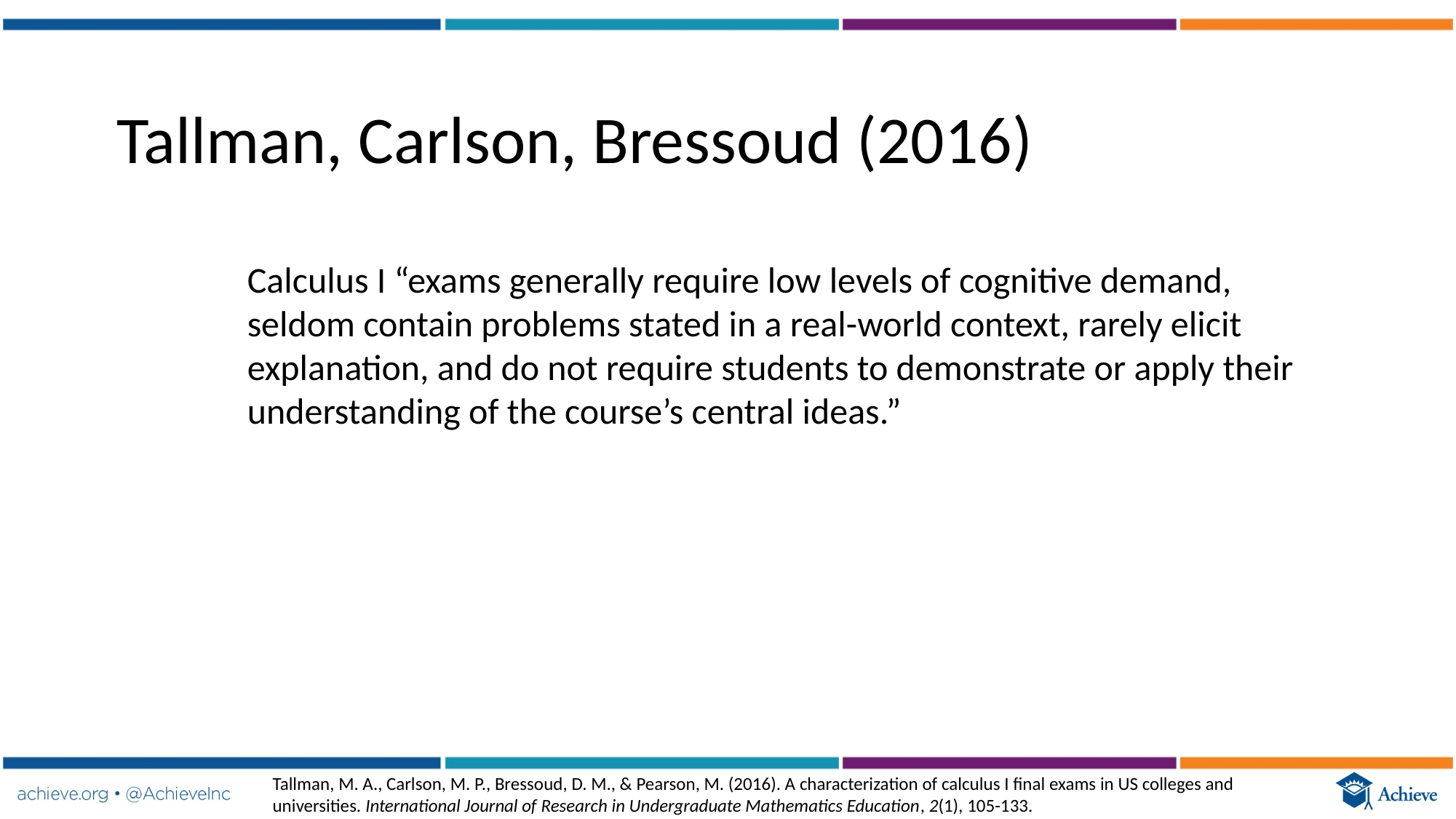

# Tallman, Carlson, Bressoud (2016)
Calculus I “exams generally require low levels of cognitive demand, seldom contain problems stated in a real-world context, rarely elicit explanation, and do not require students to demonstrate or apply their understanding of the course’s central ideas.”
Tallman, M. A., Carlson, M. P., Bressoud, D. M., & Pearson, M. (2016). A characterization of calculus I final exams in US colleges and universities. International Journal of Research in Undergraduate Mathematics Education, 2(1), 105-133.